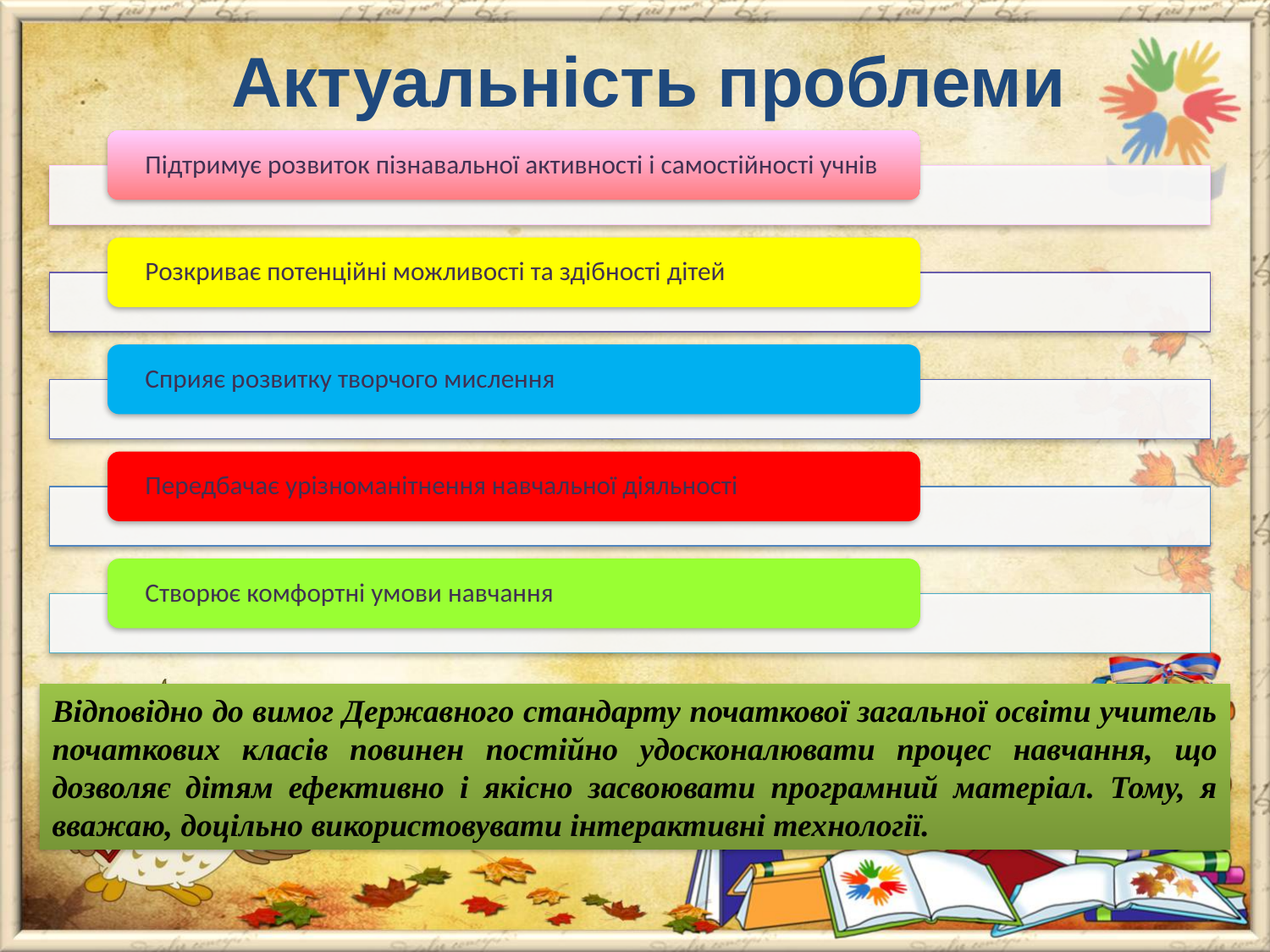

# Актуальність проблеми
Підтримує розвиток пізнавальної активності і самостійності учнів
Розкриває потенційні можливості та здібності дітей
Сприяє розвитку творчого мислення
Передбачає урізноманітнення навчальної діяльності
Створює комфортні умови навчання
Відповідно до вимог Державного стандарту початкової загальної освіти учитель початкових класів повинен постійно удосконалювати процес навчання, що дозволяє дітям ефективно і якісно засвоювати програмний матеріал. Тому, я вважаю, доцільно використовувати інтерактивні технології.